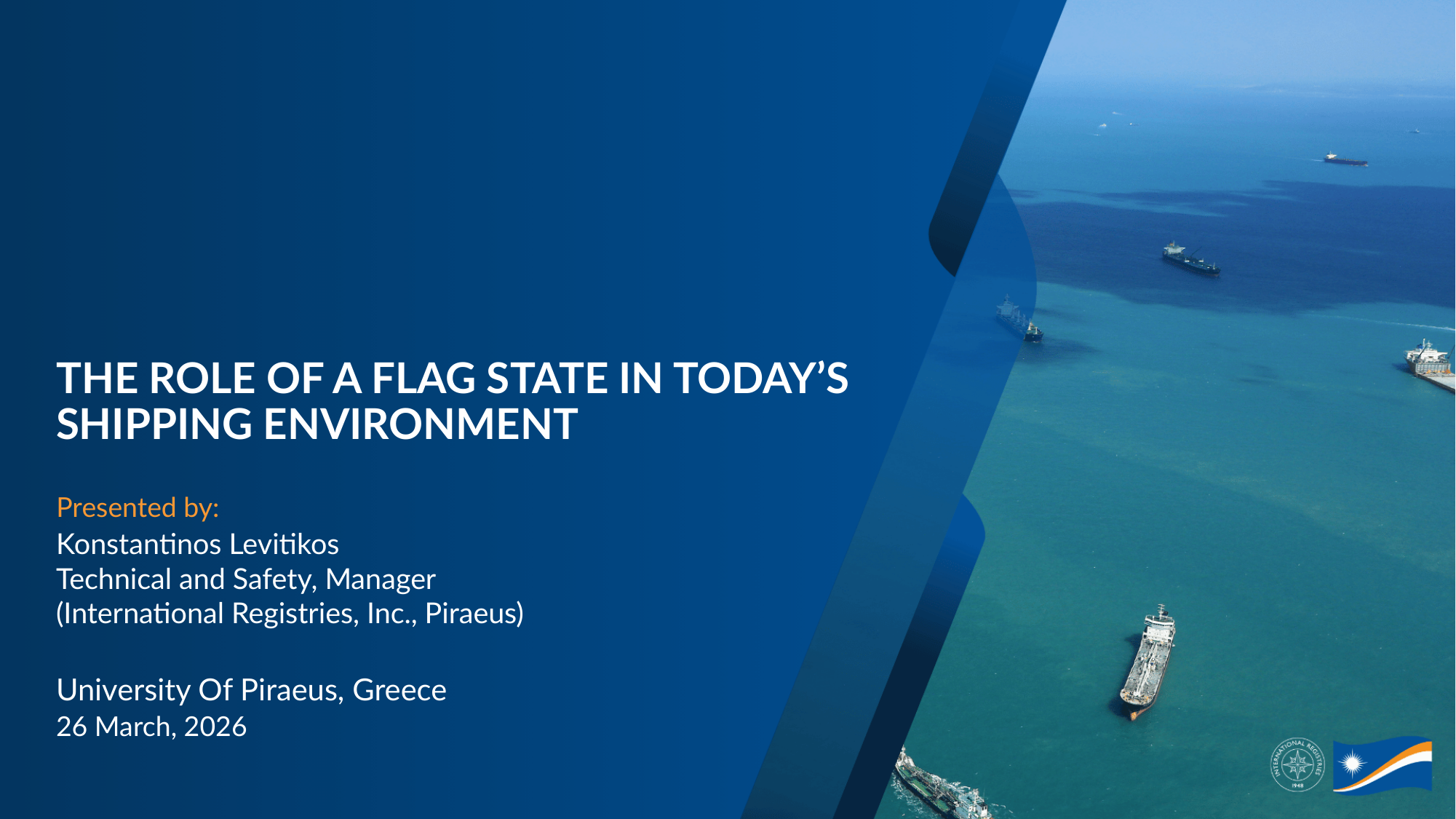

THE ROLE OF A FLAG STATE IN TODAY’S SHIPPING ENVIRONMENT
Presented by:
Konstantinos Levitikos
Technical and Safety, Manager
(International Registries, Inc., Piraeus)
University Of Piraeus, Greece
26 March, 2026